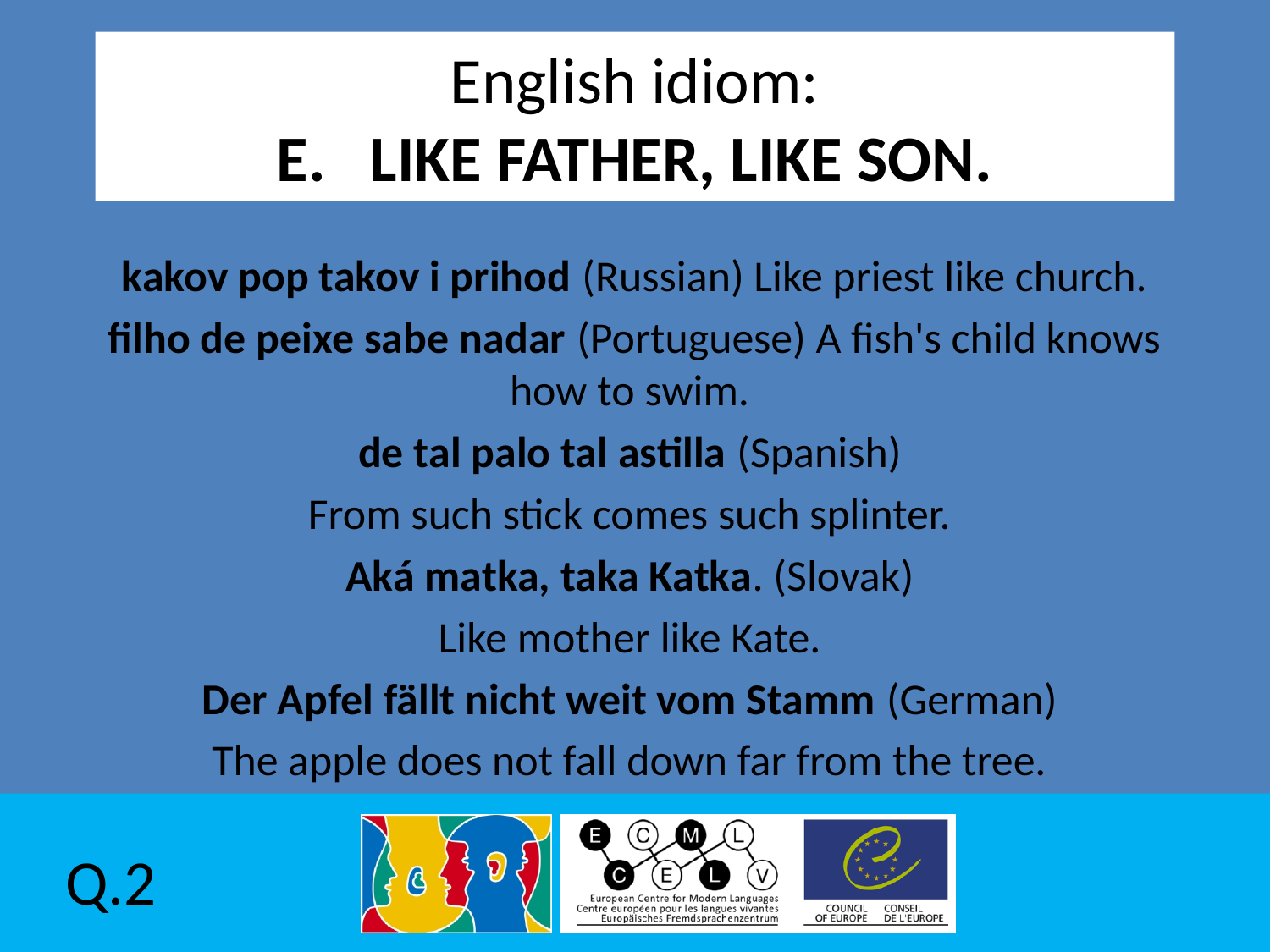

# English idiom: E.   LIKE FATHER, LIKE SON.

 kakov pop takov i prihod (Russian) Like priest like church.
filho de peixe sabe nadar (Portuguese) A fish's child knows how to swim.
de tal palo tal astilla (Spanish)
From such stick comes such splinter.
Aká matka, taka Katka. (Slovak)
Like mother like Kate.
Der Apfel fällt nicht weit vom Stamm (German)
The apple does not fall down far from the tree.
Q.2